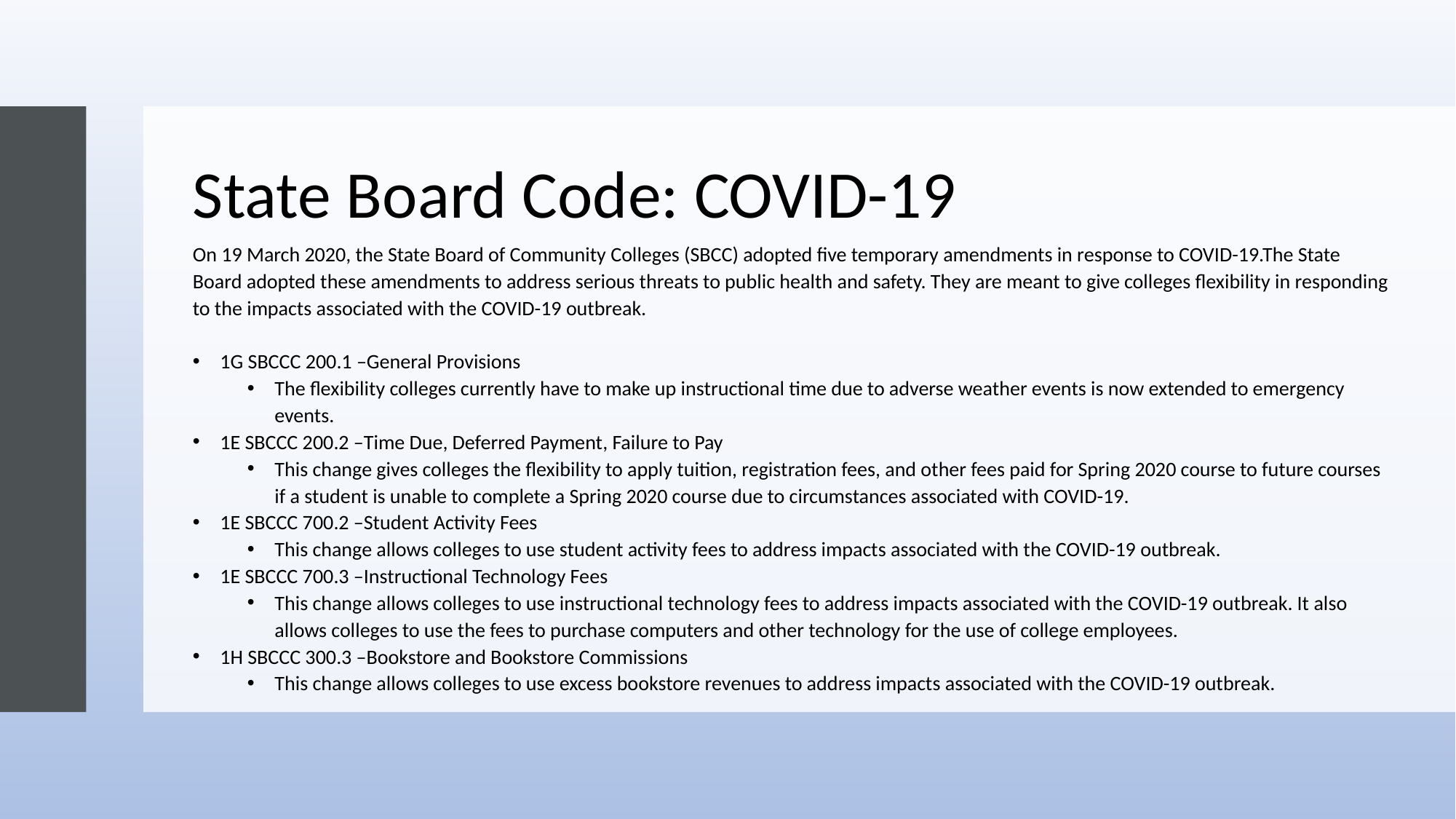

# State Board Code: COVID-19
On 19 March 2020, the State Board of Community Colleges (SBCC) adopted five temporary amendments in response to COVID-19.The State Board adopted these amendments to address serious threats to public health and safety. They are meant to give colleges flexibility in responding to the impacts associated with the COVID-19 outbreak.

1G SBCCC 200.1 –General Provisions
The flexibility colleges currently have to make up instructional time due to adverse weather events is now extended to emergency events.
1E SBCCC 200.2 –Time Due, Deferred Payment, Failure to Pay
This change gives colleges the flexibility to apply tuition, registration fees, and other fees paid for Spring 2020 course to future courses if a student is unable to complete a Spring 2020 course due to circumstances associated with COVID-19.
1E SBCCC 700.2 –Student Activity Fees
This change allows colleges to use student activity fees to address impacts associated with the COVID-19 outbreak.
1E SBCCC 700.3 –Instructional Technology Fees
This change allows colleges to use instructional technology fees to address impacts associated with the COVID-19 outbreak. It also allows colleges to use the fees to purchase computers and other technology for the use of college employees.
1H SBCCC 300.3 –Bookstore and Bookstore Commissions
This change allows colleges to use excess bookstore revenues to address impacts associated with the COVID-19 outbreak.